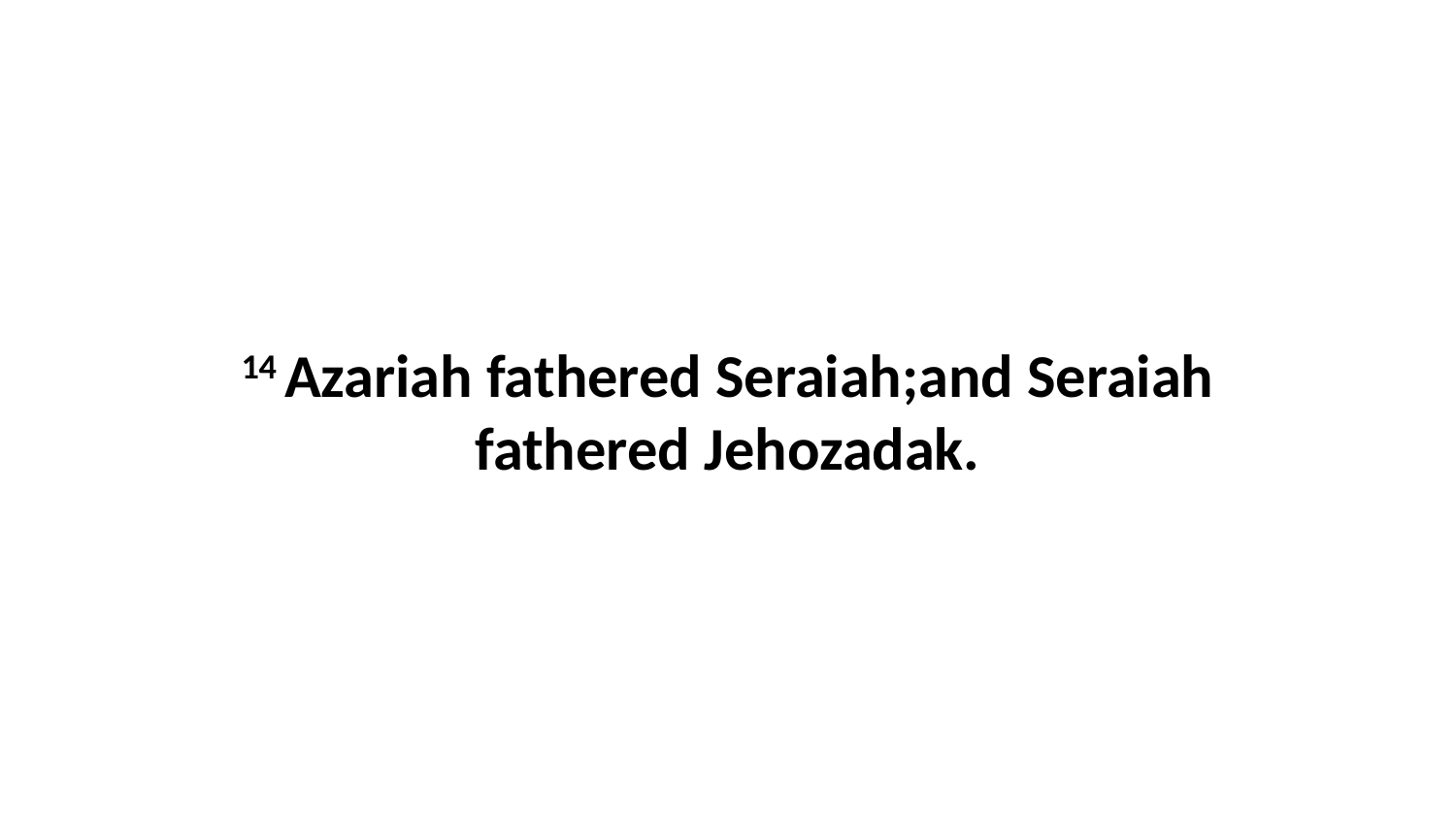

14 Azariah fathered Seraiah;and Seraiah fathered Jehozadak.